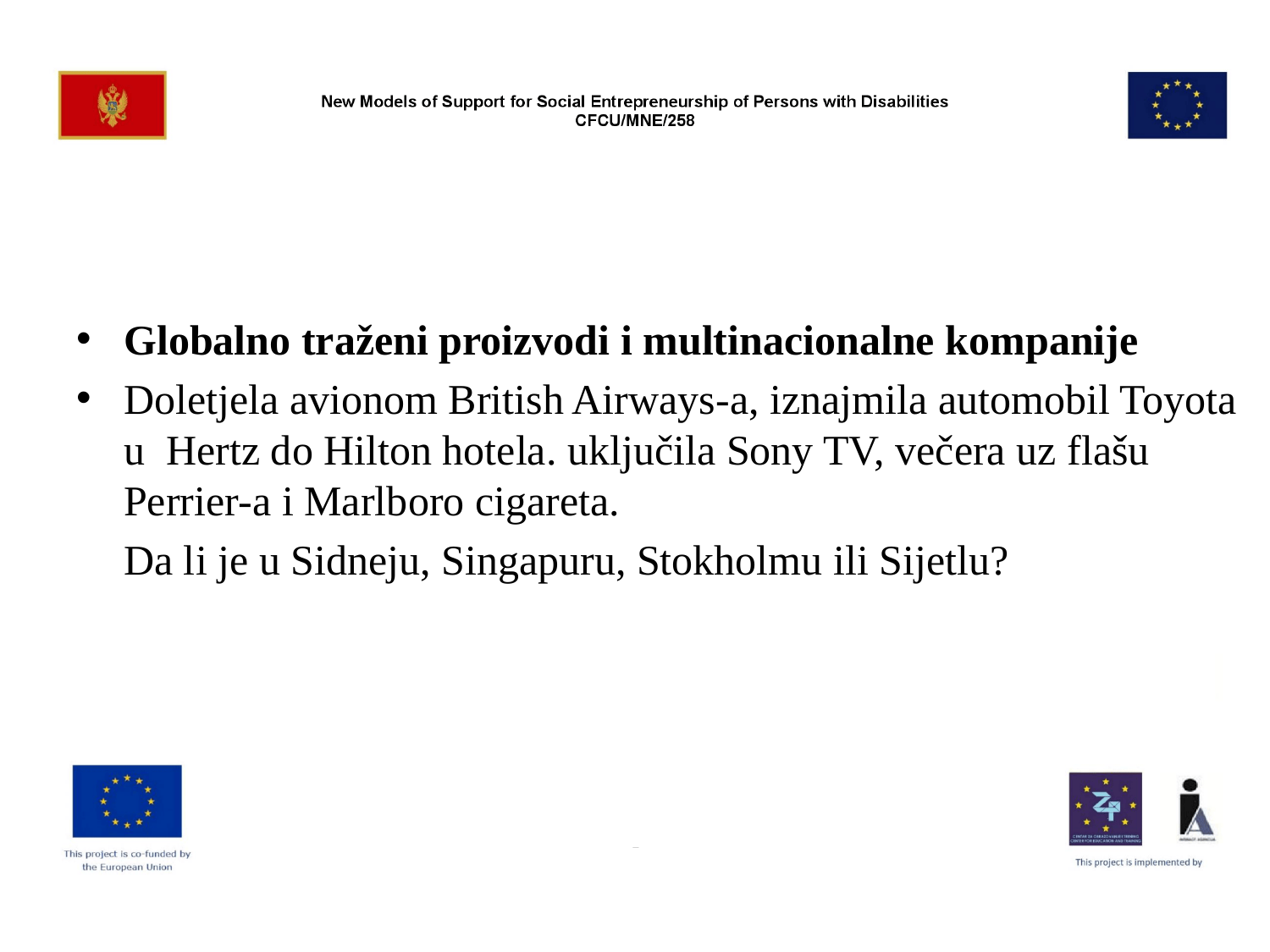

#
Globalno traženi proizvodi i multinacionalne kompanije
Doletjela avionom British Airways-a, iznajmila automobil Toyota u  Hertz do Hilton hotela. uključila Sony TV, večera uz flašu Perrier-a i Marlboro cigareta.
	Da li je u Sidneju, Singapuru, Stokholmu ili Sijetlu?